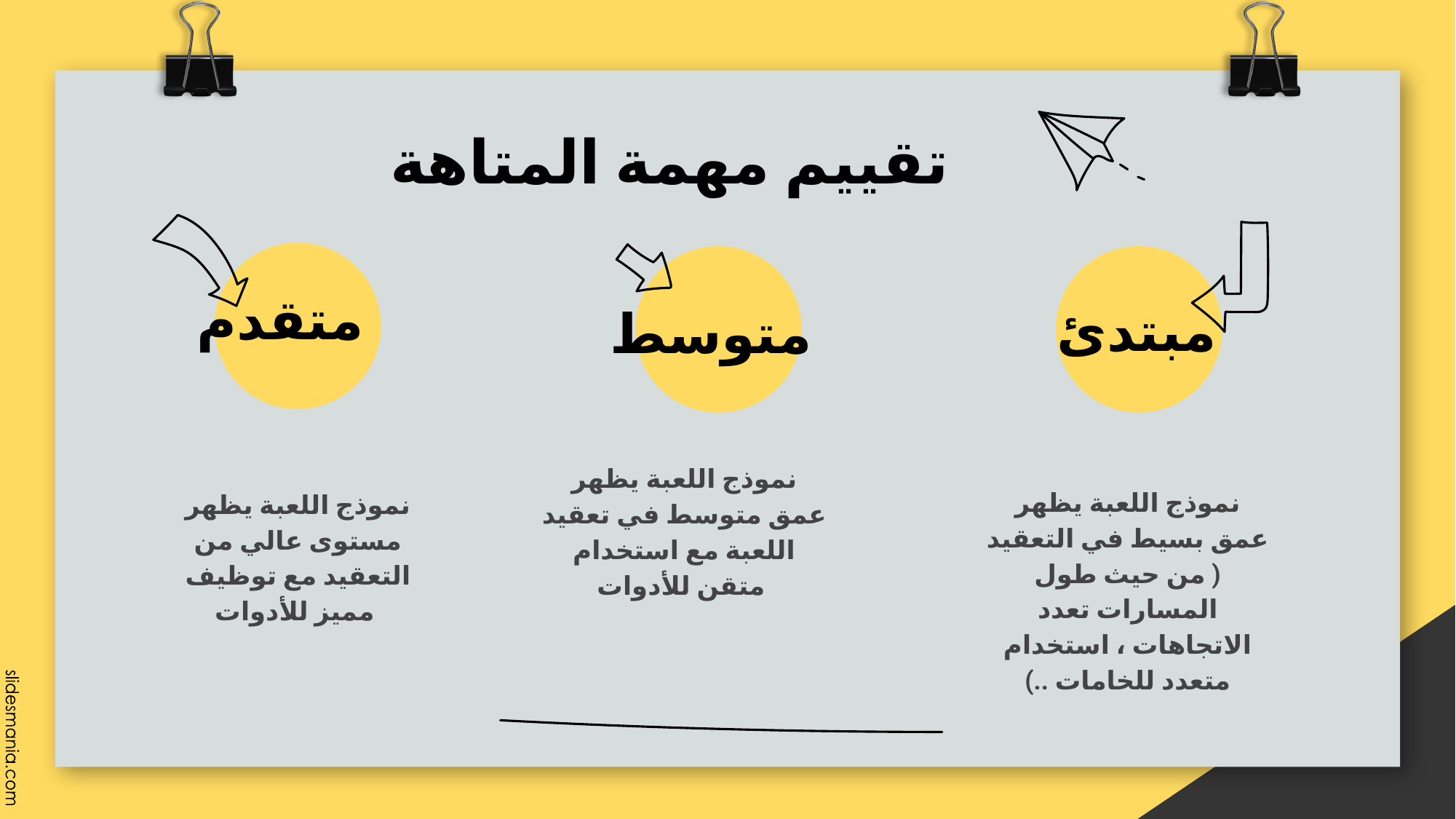

# تقييم مهمة المتاهة

متقدم
مبتدئ
متوسط
نموذج اللعبة يظهر عمق متوسط في تعقيد اللعبة مع استخدام متقن للأدوات
نموذج اللعبة يظهر عمق بسيط في التعقيد ( من حيث طول المسارات تعدد الاتجاهات ، استخدام متعدد للخامات ..)
نموذج اللعبة يظهر مستوى عالي من التعقيد مع توظيف مميز للأدوات